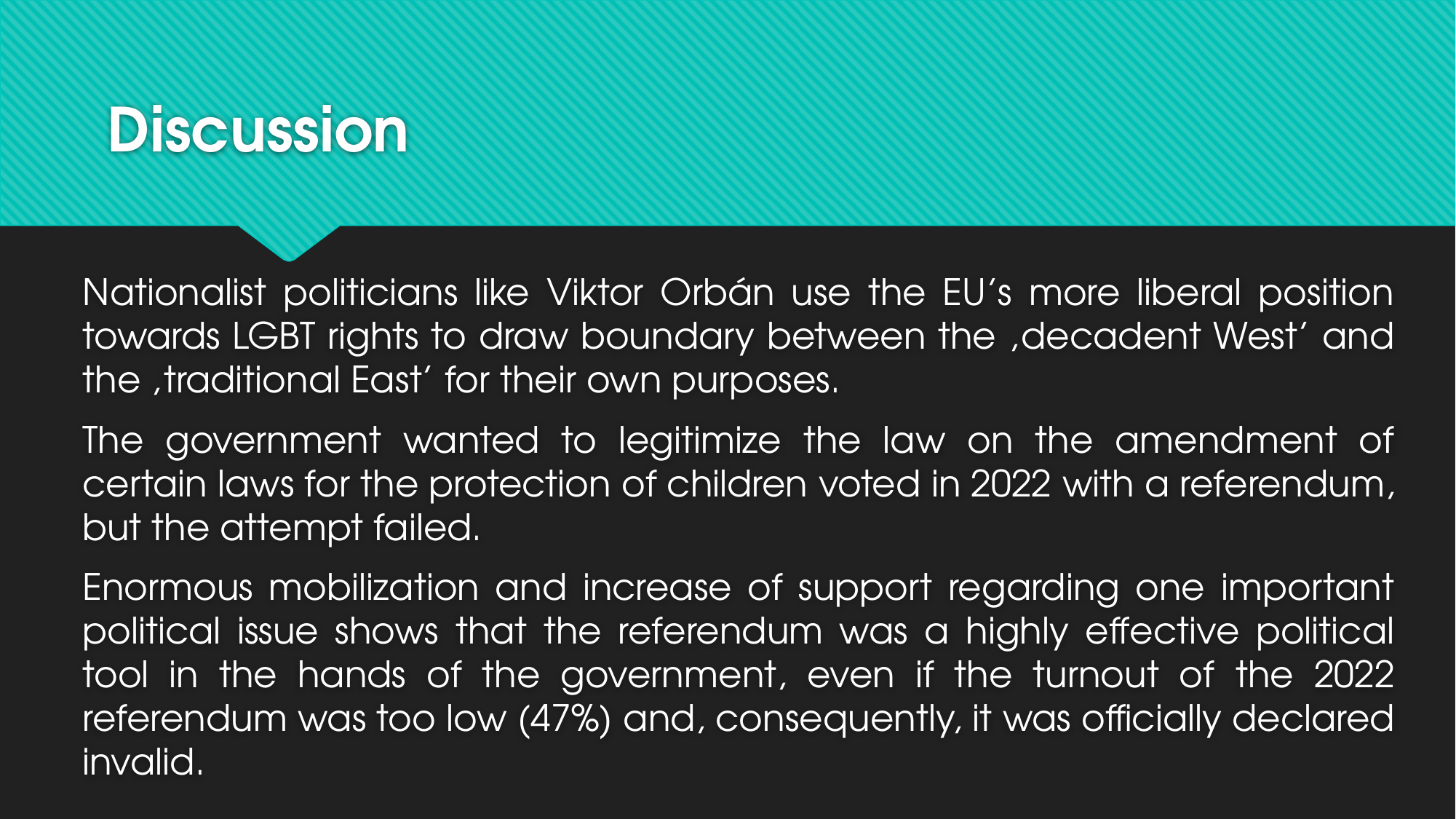

# Discussion
Nationalist politicians like Viktor Orbán use the EU’s more liberal position towards LGBT rights to draw boundary between the ‚decadent West’ and the ‚traditional East’ for their own purposes.
The government wanted to legitimize the law on the amendment of certain laws for the protection of children voted in 2022 with a referendum, but the attempt failed.
Enormous mobilization and increase of support regarding one important political issue shows that the referendum was a highly effective political tool in the hands of the government, even if the turnout of the 2022 referendum was too low (47%) and, consequently, it was officially declared invalid.